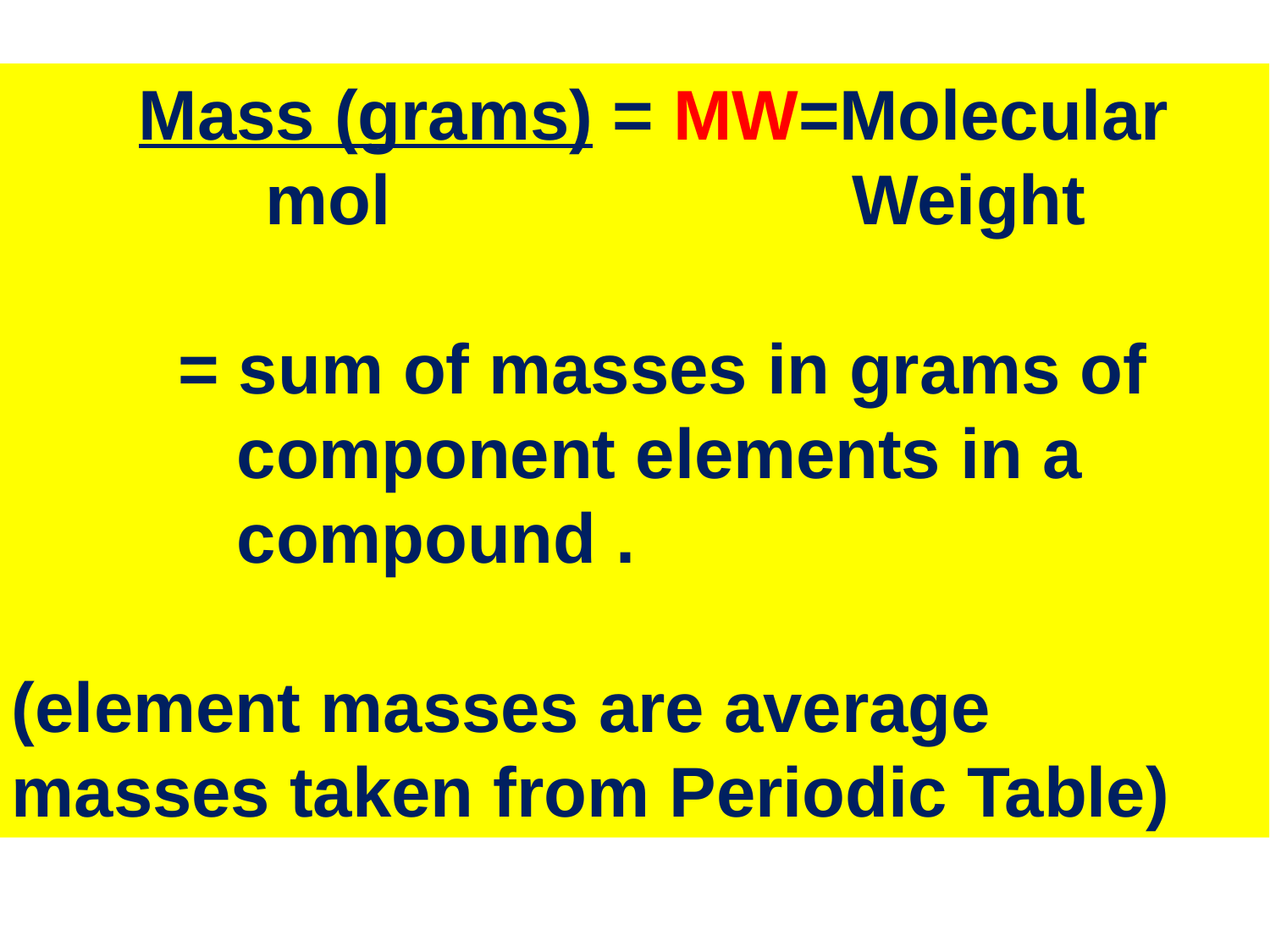

Mass (grams) = MW=Molecular
		mol				    Weight

	  = sum of masses in grams of 	     component elements in a 	  	     compound .

(element masses are average masses taken from Periodic Table)